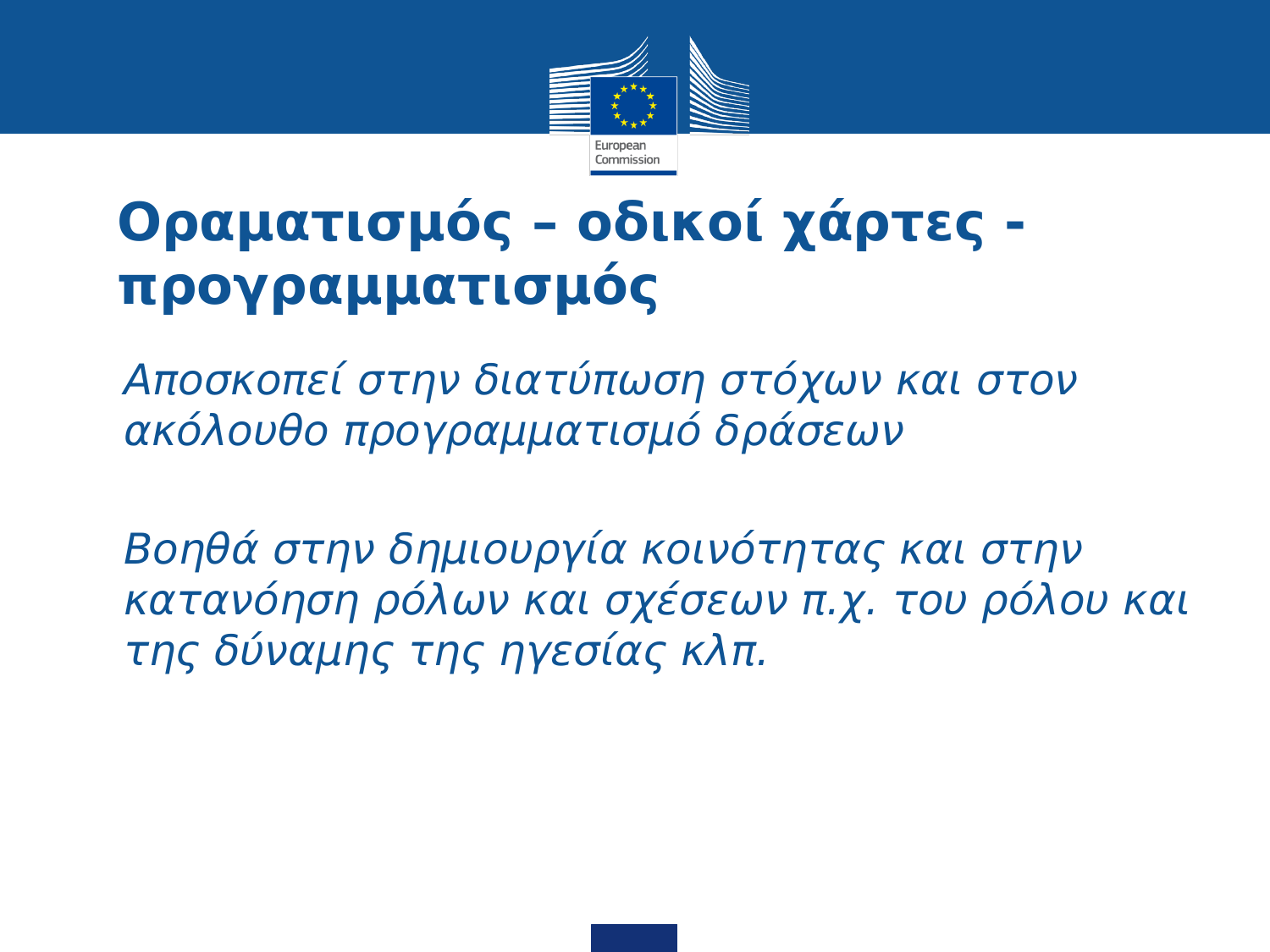

# Οραματισμός – οδικοί χάρτες -προγραμματισμός
Αποσκοπεί στην διατύπωση στόχων και στον ακόλουθο προγραμματισμό δράσεων

Βοηθά στην δημιουργία κοινότητας και στην κατανόηση ρόλων και σχέσεων π.χ. του ρόλου και της δύναμης της ηγεσίας κλπ.